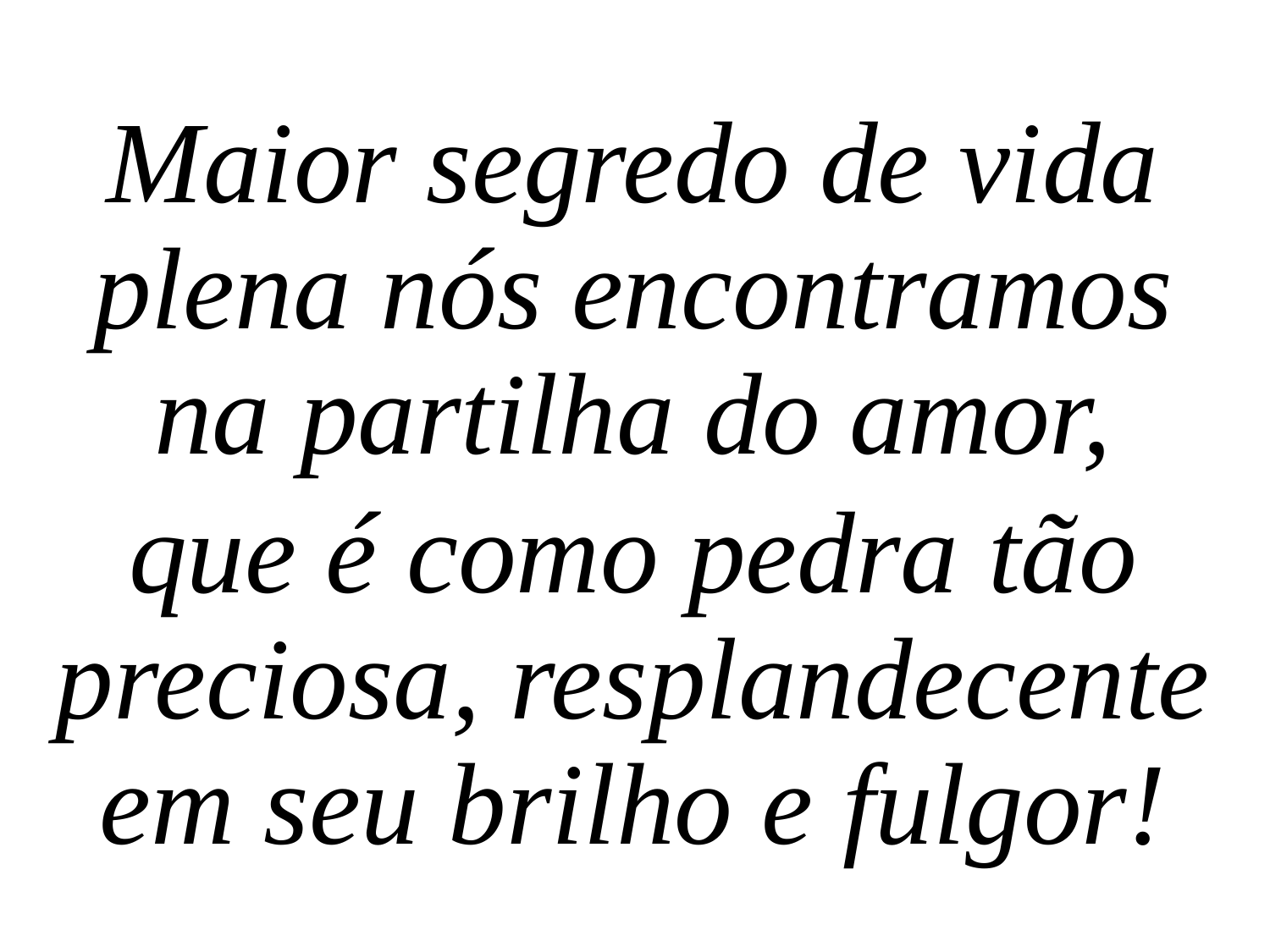

Maior segredo de vida plena nós encontramos na partilha do amor,
que é como pedra tão preciosa, resplandecente em seu brilho e fulgor!